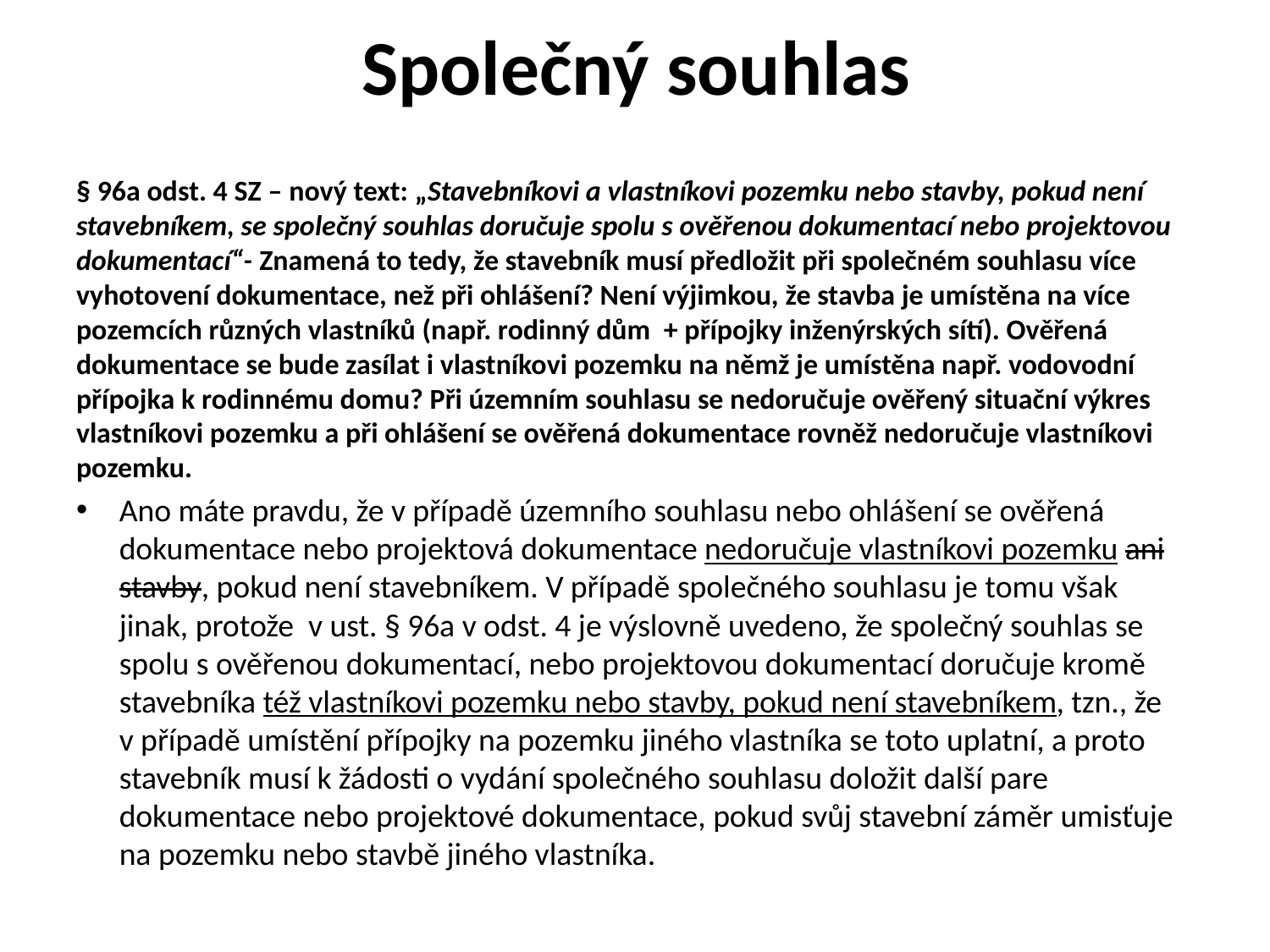

# Společný souhlas
§ 96a odst. 4 SZ – nový text: „Stavebníkovi a vlastníkovi pozemku nebo stavby, pokud není stavebníkem, se společný souhlas doručuje spolu s ověřenou dokumentací nebo projektovou dokumentací“- Znamená to tedy, že stavebník musí předložit při společném souhlasu více vyhotovení dokumentace, než při ohlášení? Není výjimkou, že stavba je umístěna na více pozemcích různých vlastníků (např. rodinný dům  + přípojky inženýrských sítí). Ověřená dokumentace se bude zasílat i vlastníkovi pozemku na němž je umístěna např. vodovodní přípojka k rodinnému domu? Při územním souhlasu se nedoručuje ověřený situační výkres vlastníkovi pozemku a při ohlášení se ověřená dokumentace rovněž nedoručuje vlastníkovi pozemku.
Ano máte pravdu, že v případě územního souhlasu nebo ohlášení se ověřená dokumentace nebo projektová dokumentace nedoručuje vlastníkovi pozemku ani stavby, pokud není stavebníkem. V případě společného souhlasu je tomu však jinak, protože  v ust. § 96a v odst. 4 je výslovně uvedeno, že společný souhlas se spolu s ověřenou dokumentací, nebo projektovou dokumentací doručuje kromě stavebníka též vlastníkovi pozemku nebo stavby, pokud není stavebníkem, tzn., že v případě umístění přípojky na pozemku jiného vlastníka se toto uplatní, a proto stavebník musí k žádosti o vydání společného souhlasu doložit další pare dokumentace nebo projektové dokumentace, pokud svůj stavební záměr umisťuje na pozemku nebo stavbě jiného vlastníka.